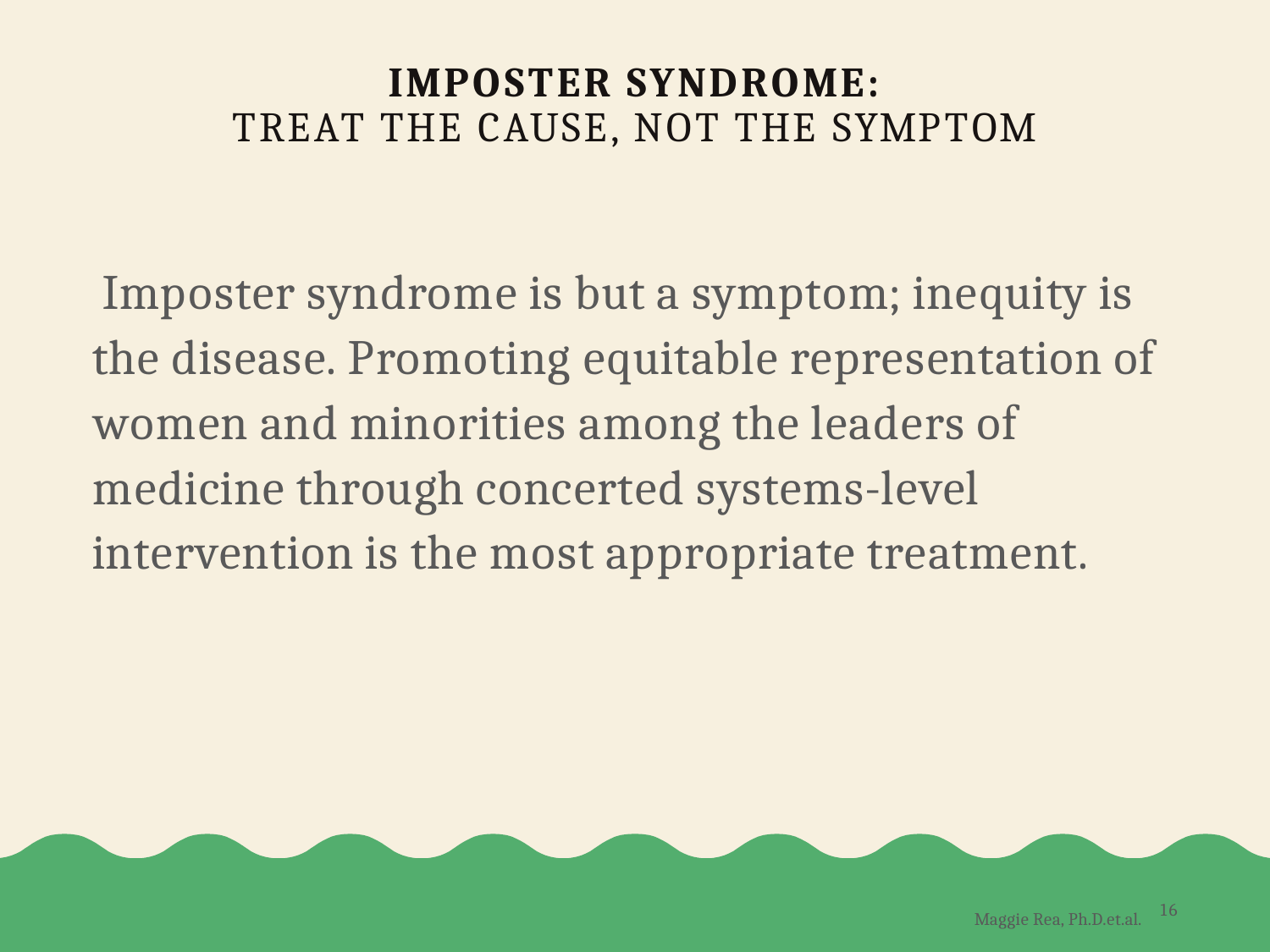

# Imposter Syndrome: Treat the Cause, Not the Symptom
 Imposter syndrome is but a symptom; inequity is the disease. Promoting equitable representation of women and minorities among the leaders of medicine through concerted systems-level intervention is the most appropriate treatment.

Maggie Rea, Ph.D.et.al.
16